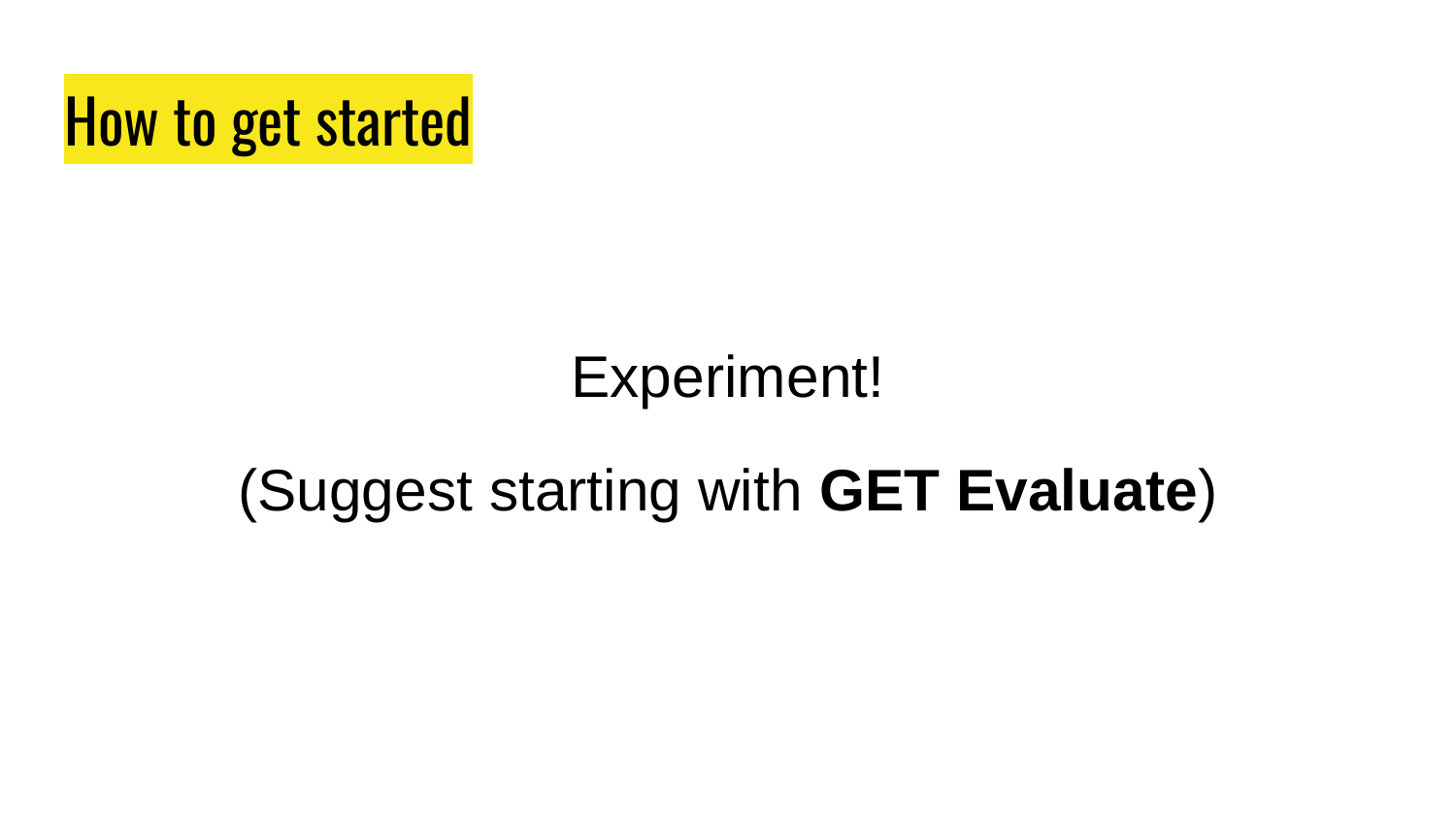

# How to get started
Experiment!
(Suggest starting with GET Evaluate)